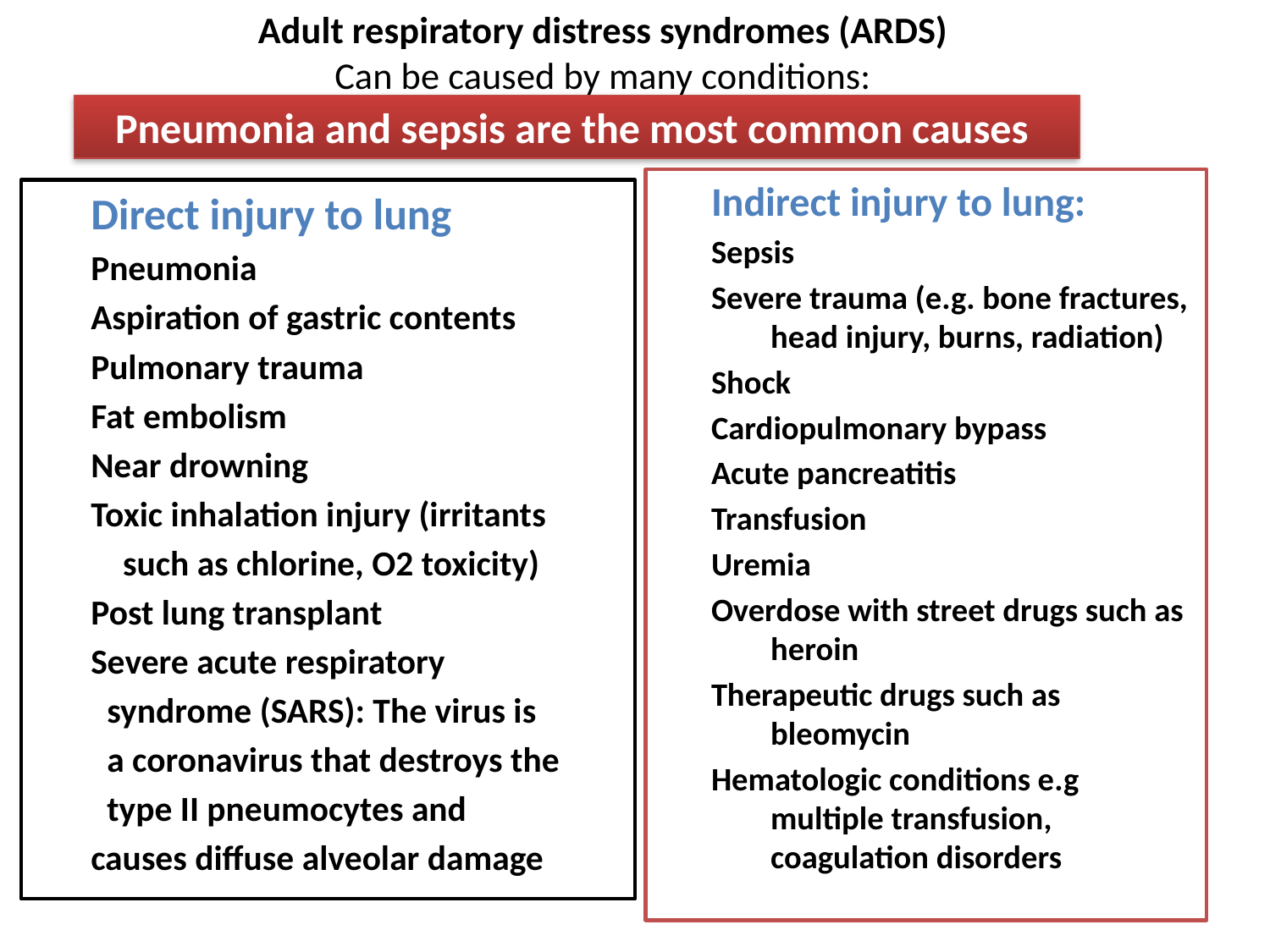

# Adult respiratory distress syndromes (ARDS) Can be caused by many conditions:
Pneumonia and sepsis are the most common causes
Indirect injury to lung:
Sepsis
Severe trauma (e.g. bone fractures, head injury, burns, radiation)
Shock
Cardiopulmonary bypass
Acute pancreatitis
Transfusion
Uremia
Overdose with street drugs such as heroin
Therapeutic drugs such as bleomycin
Hematologic conditions e.g multiple transfusion, coagulation disorders

Direct injury to lung
Pneumonia
Aspiration of gastric contents
Pulmonary trauma
Fat embolism
Near drowning
Toxic inhalation injury (irritants
    such as chlorine, O2 toxicity)
Post lung transplant
Severe acute respiratory
  syndrome (SARS): The virus is
  a coronavirus that destroys the
  type II pneumocytes and
causes diffuse alveolar damage